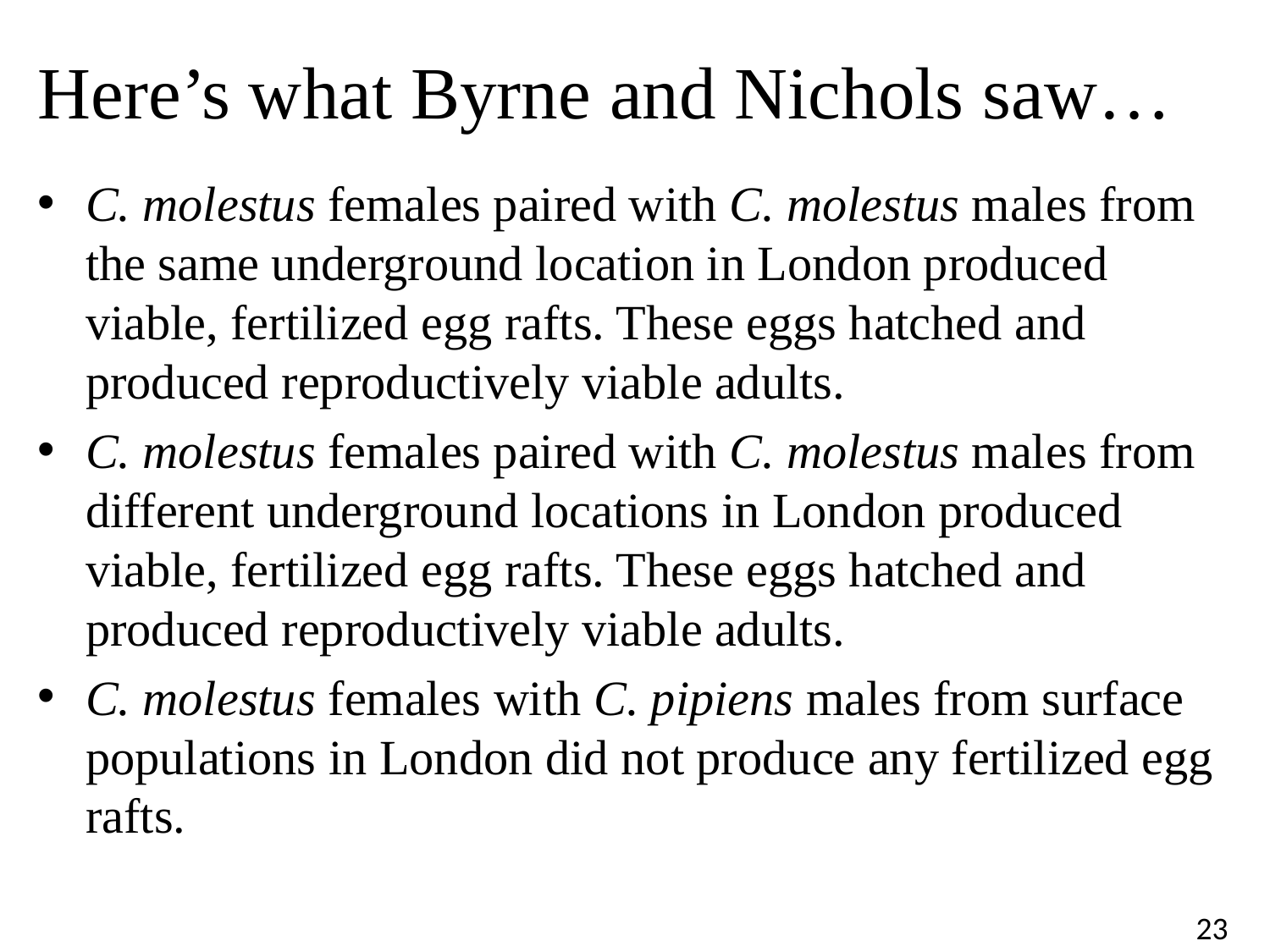

# Here’s what Byrne and Nichols saw…
C. molestus females paired with C. molestus males from the same underground location in London produced viable, fertilized egg rafts. These eggs hatched and produced reproductively viable adults.
C. molestus females paired with C. molestus males from different underground locations in London produced viable, fertilized egg rafts. These eggs hatched and produced reproductively viable adults.
C. molestus females with C. pipiens males from surface populations in London did not produce any fertilized egg rafts.

23